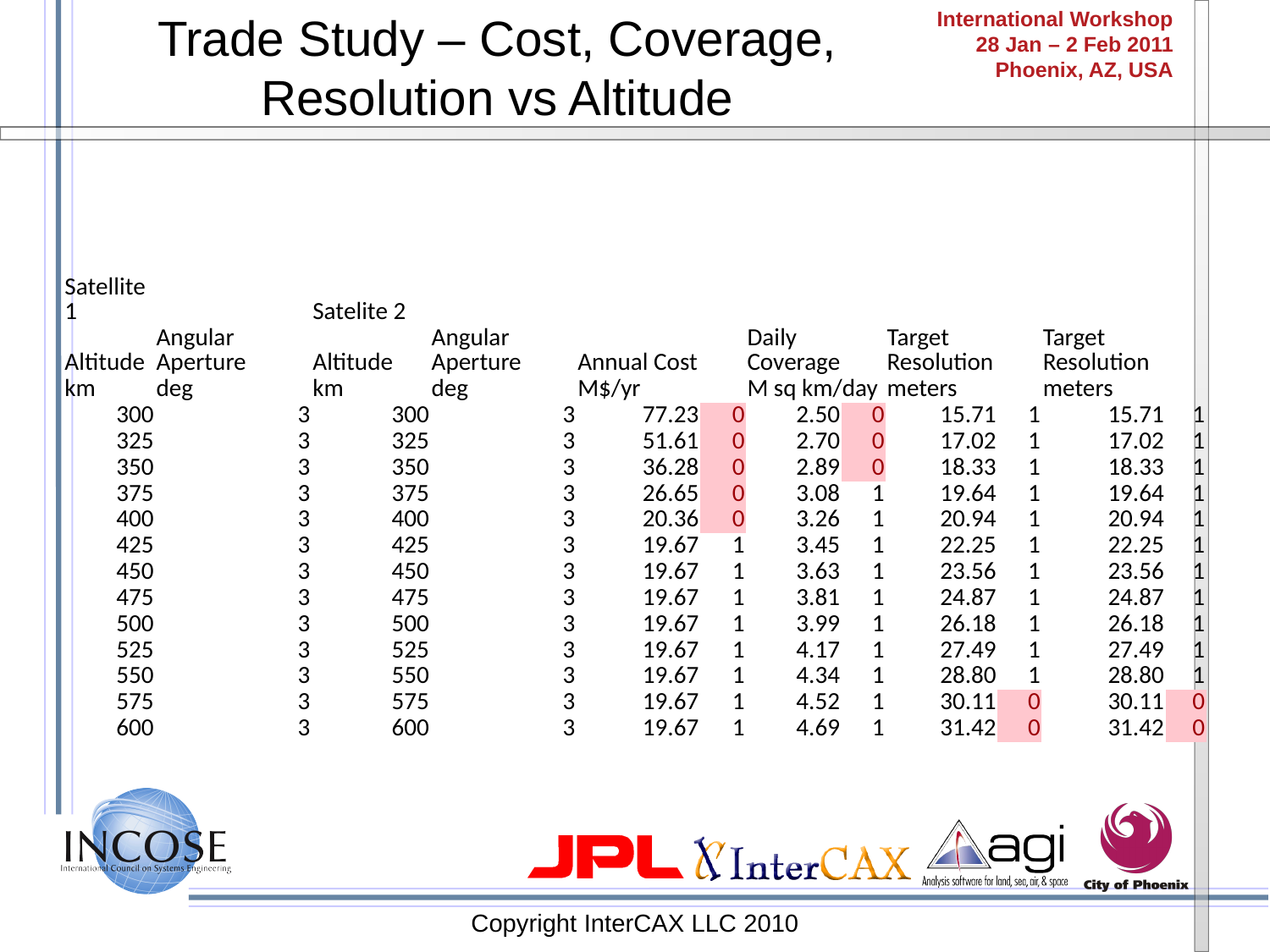

# Trade Study – Cost, Coverage, Resolution vs Altitude
| Satellite 1 |  | Satelite 2 |  |  |  |  |  |  |  |  |  |
| --- | --- | --- | --- | --- | --- | --- | --- | --- | --- | --- | --- |
| Altitude | Angular Aperture | Altitude | Angular Aperture | Annual Cost |  | Daily Coverage |  | Target Resolution |  | Target Resolution |  |
| km | deg | km | deg | M$/yr |  | M sq km/day |  | meters |  | meters |  |
| 300 | 3 | 300 | 3 | 77.23 | 0 | 2.50 | 0 | 15.71 | 1 | 15.71 | 1 |
| 325 | 3 | 325 | 3 | 51.61 | 0 | 2.70 | 0 | 17.02 | 1 | 17.02 | 1 |
| 350 | 3 | 350 | 3 | 36.28 | 0 | 2.89 | 0 | 18.33 | 1 | 18.33 | 1 |
| 375 | 3 | 375 | 3 | 26.65 | 0 | 3.08 | 1 | 19.64 | 1 | 19.64 | 1 |
| 400 | 3 | 400 | 3 | 20.36 | 0 | 3.26 | 1 | 20.94 | 1 | 20.94 | 1 |
| 425 | 3 | 425 | 3 | 19.67 | 1 | 3.45 | 1 | 22.25 | 1 | 22.25 | 1 |
| 450 | 3 | 450 | 3 | 19.67 | 1 | 3.63 | 1 | 23.56 | 1 | 23.56 | 1 |
| 475 | 3 | 475 | 3 | 19.67 | 1 | 3.81 | 1 | 24.87 | 1 | 24.87 | 1 |
| 500 | 3 | 500 | 3 | 19.67 | 1 | 3.99 | 1 | 26.18 | 1 | 26.18 | 1 |
| 525 | 3 | 525 | 3 | 19.67 | 1 | 4.17 | 1 | 27.49 | 1 | 27.49 | 1 |
| 550 | 3 | 550 | 3 | 19.67 | 1 | 4.34 | 1 | 28.80 | 1 | 28.80 | 1 |
| 575 | 3 | 575 | 3 | 19.67 | 1 | 4.52 | 1 | 30.11 | 0 | 30.11 | 0 |
| 600 | 3 | 600 | 3 | 19.67 | 1 | 4.69 | 1 | 31.42 | 0 | 31.42 | 0 |
Copyright InterCAX LLC 2010